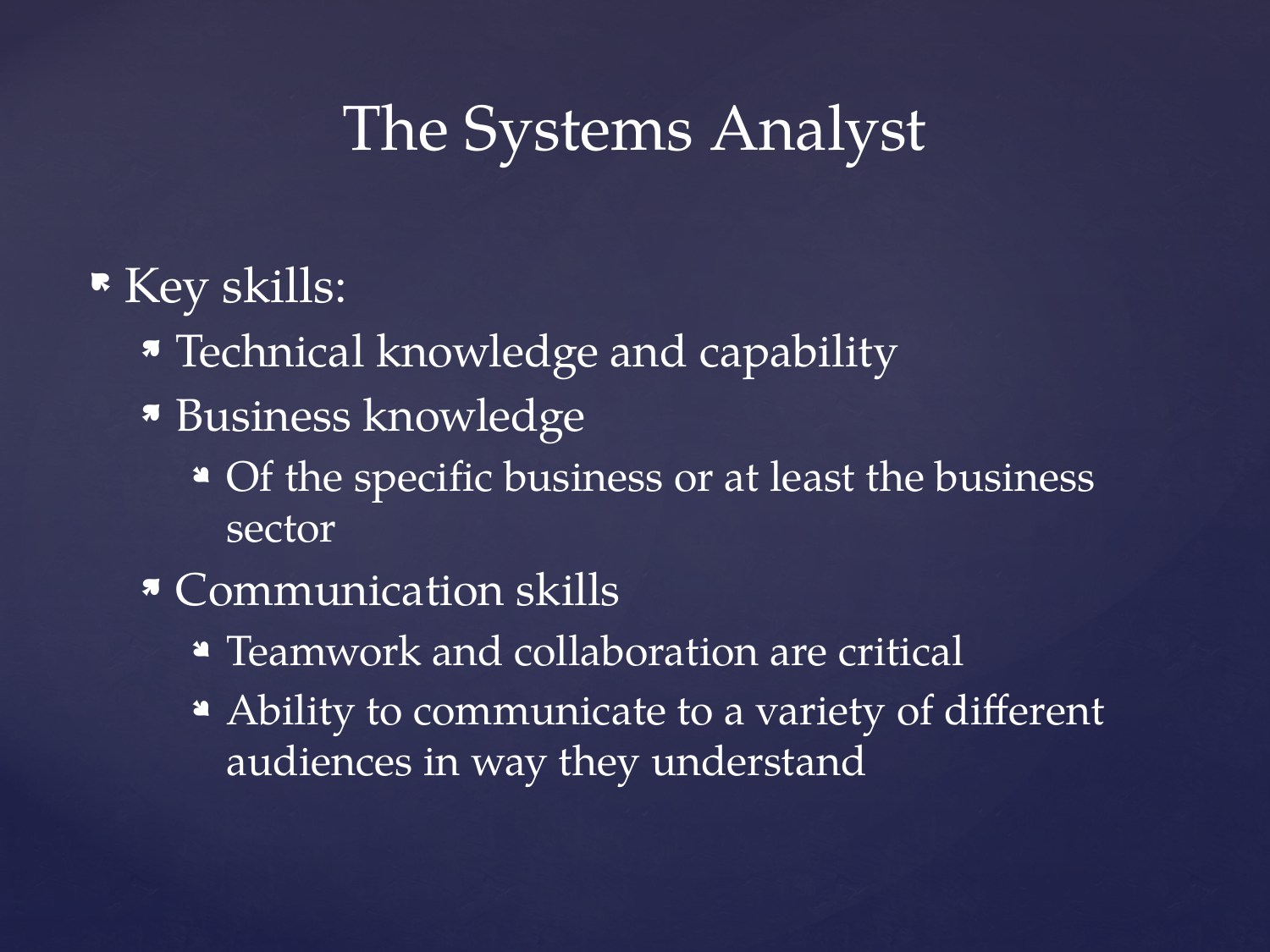

# The Systems Analyst
Key skills:
Technical knowledge and capability
Business knowledge
Of the specific business or at least the business sector
Communication skills
Teamwork and collaboration are critical
Ability to communicate to a variety of different audiences in way they understand